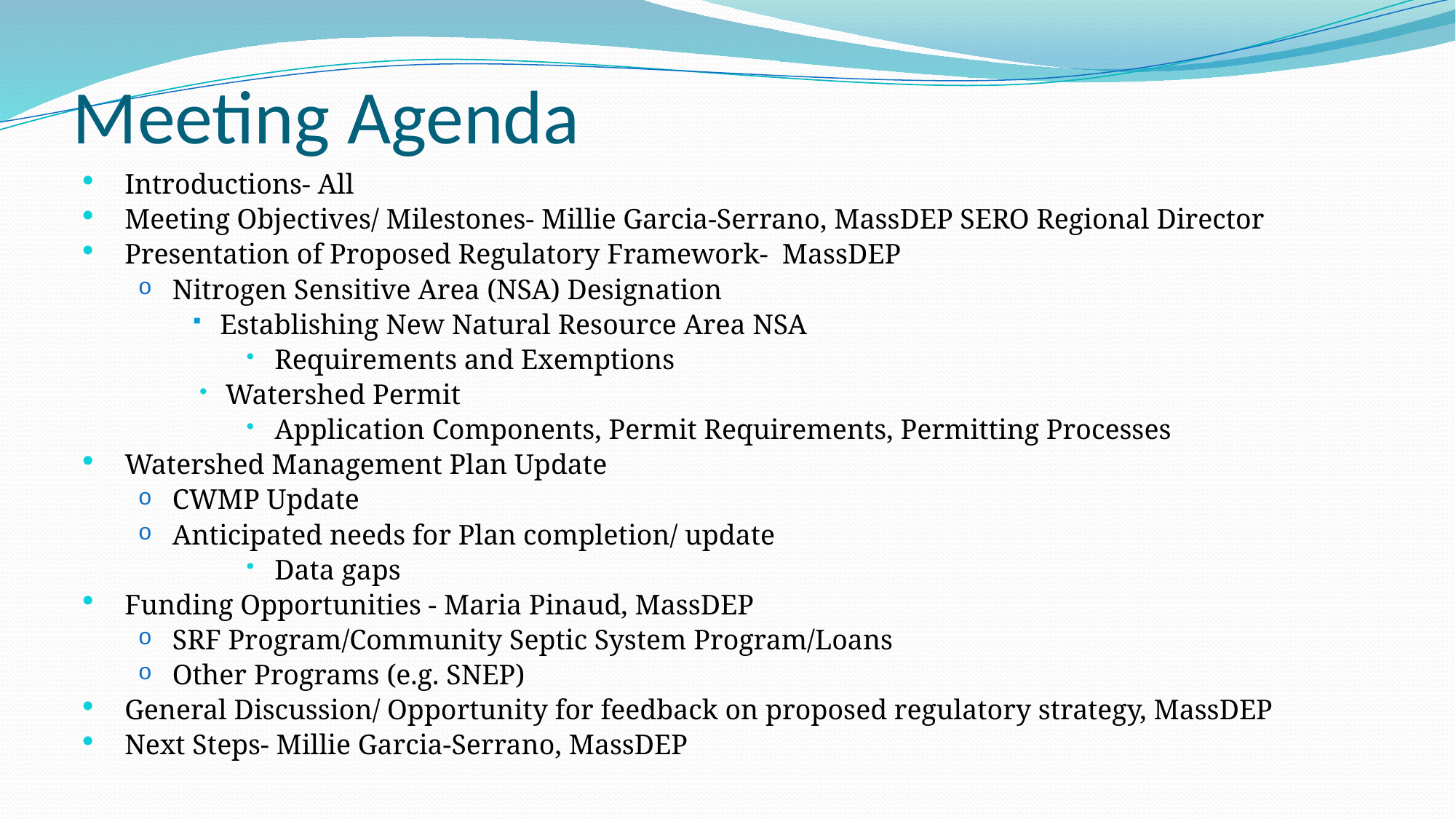

# Meeting Agenda
Introductions- All
Meeting Objectives/ Milestones- Millie Garcia-Serrano, MassDEP SERO Regional Director
Presentation of Proposed Regulatory Framework-  MassDEP
Nitrogen Sensitive Area (NSA) Designation
Establishing New Natural Resource Area NSA
Requirements and Exemptions
Watershed Permit
Application Components, Permit Requirements, Permitting Processes
Watershed Management Plan Update
CWMP Update
Anticipated needs for Plan completion/ update
Data gaps
Funding Opportunities - Maria Pinaud, MassDEP
SRF Program/Community Septic System Program/Loans
Other Programs (e.g. SNEP)
General Discussion/ Opportunity for feedback on proposed regulatory strategy, MassDEP
Next Steps- Millie Garcia-Serrano, MassDEP